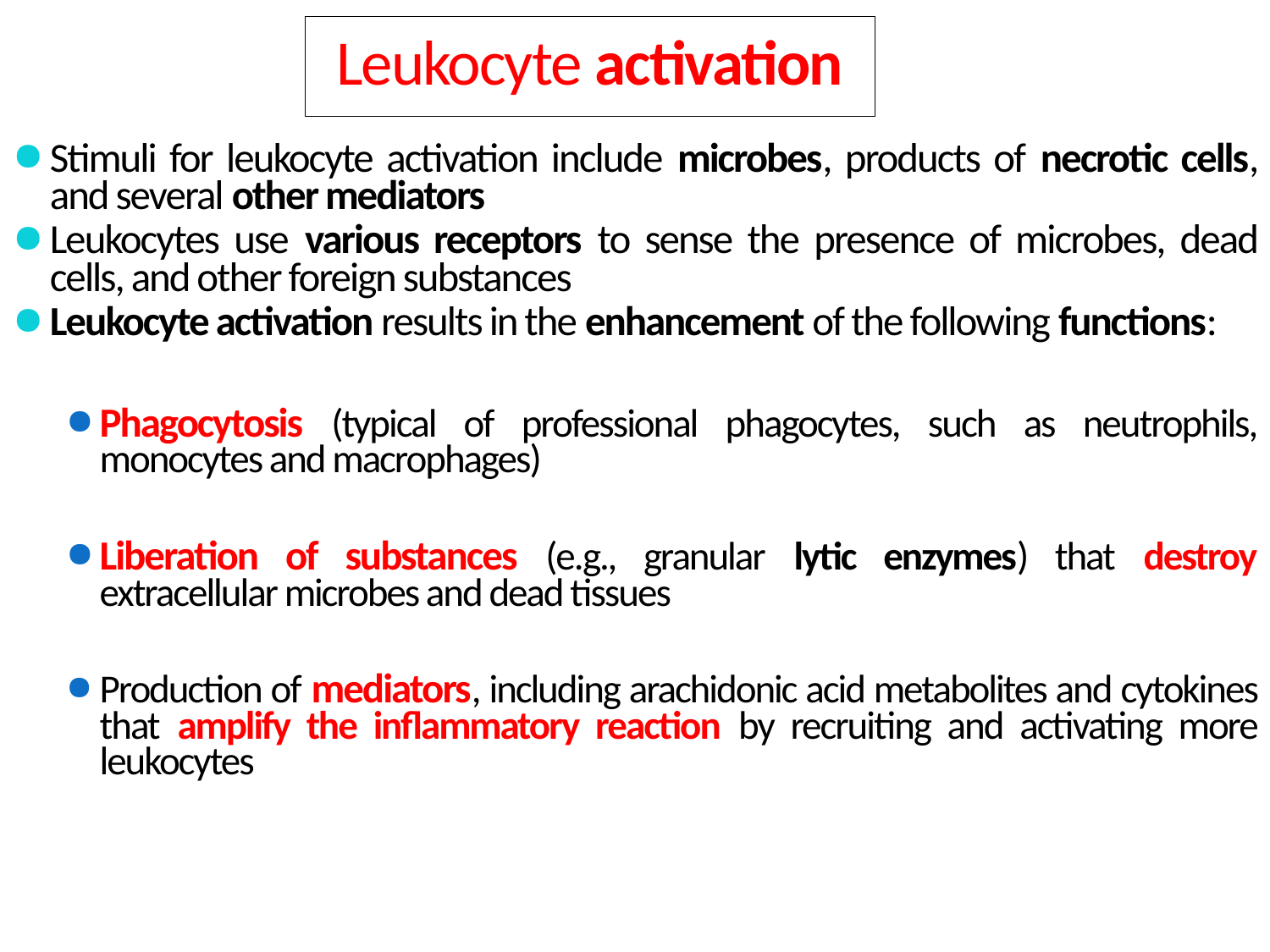

Leukocyte activation
Stimuli for leukocyte activation include microbes, products of necrotic cells, and several other mediators
Leukocytes use various receptors to sense the presence of microbes, dead cells, and other foreign substances
Leukocyte activation results in the enhancement of the following functions:

Phagocytosis (typical of professional phagocytes, such as neutrophils, monocytes and macrophages)

Liberation of substances (e.g., granular lytic enzymes) that destroy extracellular microbes and dead tissues

Production of mediators, including arachidonic acid metabolites and cytokines that amplify the inflammatory reaction by recruiting and activating more leukocytes